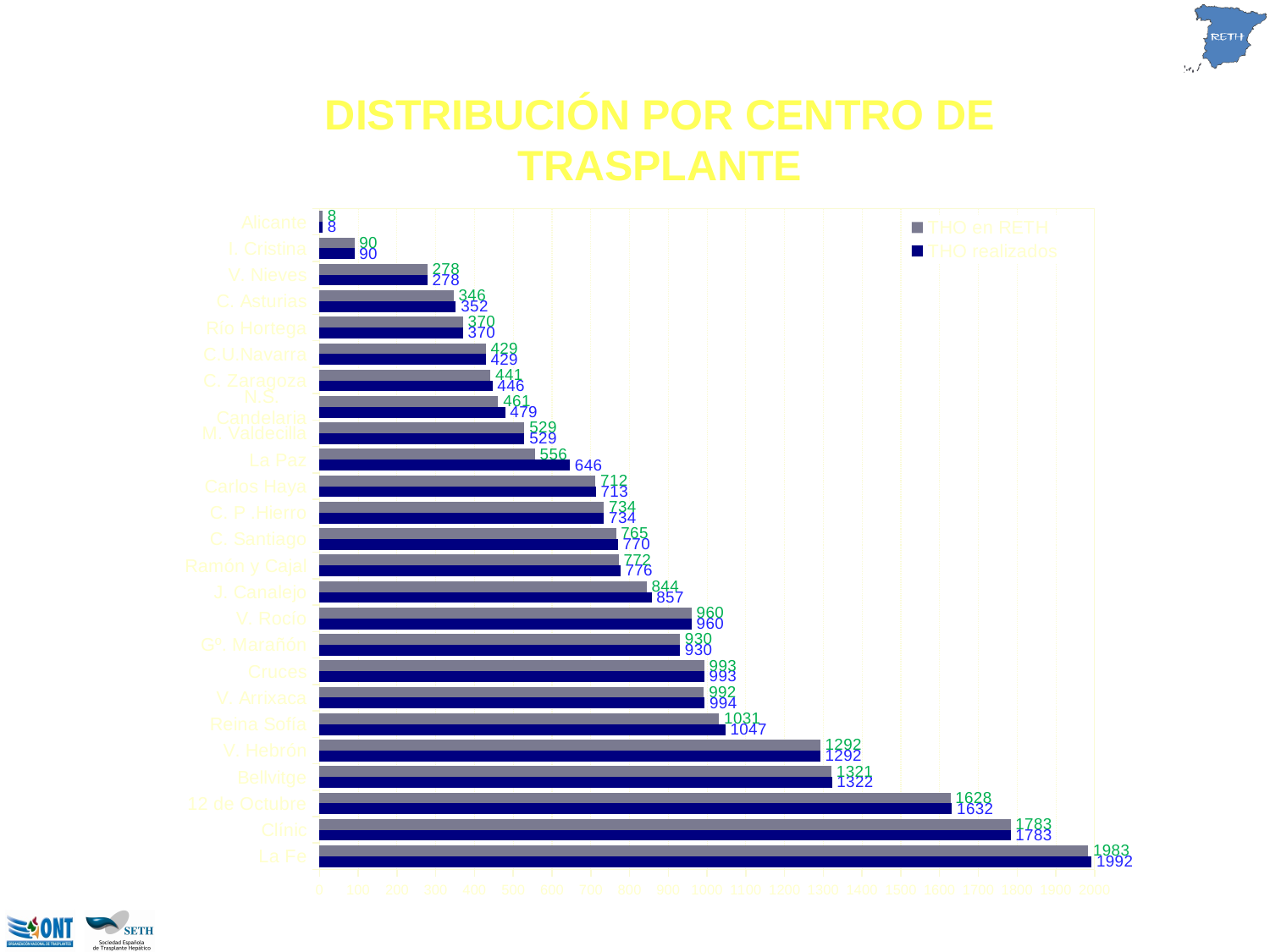

DISTRIBUCIÓN POR CENTRO DE TRASPLANTE

### Chart

| Category | THO realizados | THO en RETH |
|---|---|---|
| La Fe | 1992.0 | 1983.0 |
| Clínic | 1783.0 | 1783.0 |
| 12 de Octubre | 1632.0 | 1628.0 |
| Bellvitge | 1322.0 | 1321.0 |
| V. Hebrón | 1292.0 | 1292.0 |
| Reina Sofía | 1047.0 | 1031.0 |
| V. Arrixaca | 994.0 | 992.0 |
| Cruces | 993.0 | 993.0 |
| Gº. Marañón | 930.0 | 930.0 |
| V. Rocío | 960.0 | 960.0 |
| J. Canalejo | 857.0 | 844.0 |
| Ramón y Cajal | 776.0 | 772.0 |
| C. Santiago | 770.0 | 765.0 |
| C. P .Hierro | 734.0 | 734.0 |
| Carlos Haya | 713.0 | 712.0 |
| La Paz | 646.0 | 556.0 |
| M. Valdecilla | 529.0 | 529.0 |
| N.S. Candelaria | 479.0 | 461.0 |
| C. Zaragoza | 446.0 | 441.0 |
| C.U.Navarra | 429.0 | 429.0 |
| Río Hortega | 370.0 | 370.0 |
| C. Asturias | 352.0 | 346.0 |
| V. Nieves | 278.0 | 278.0 |
| I. Cristina | 90.0 | 90.0 |
| Alicante | 8.0 | 8.0 |